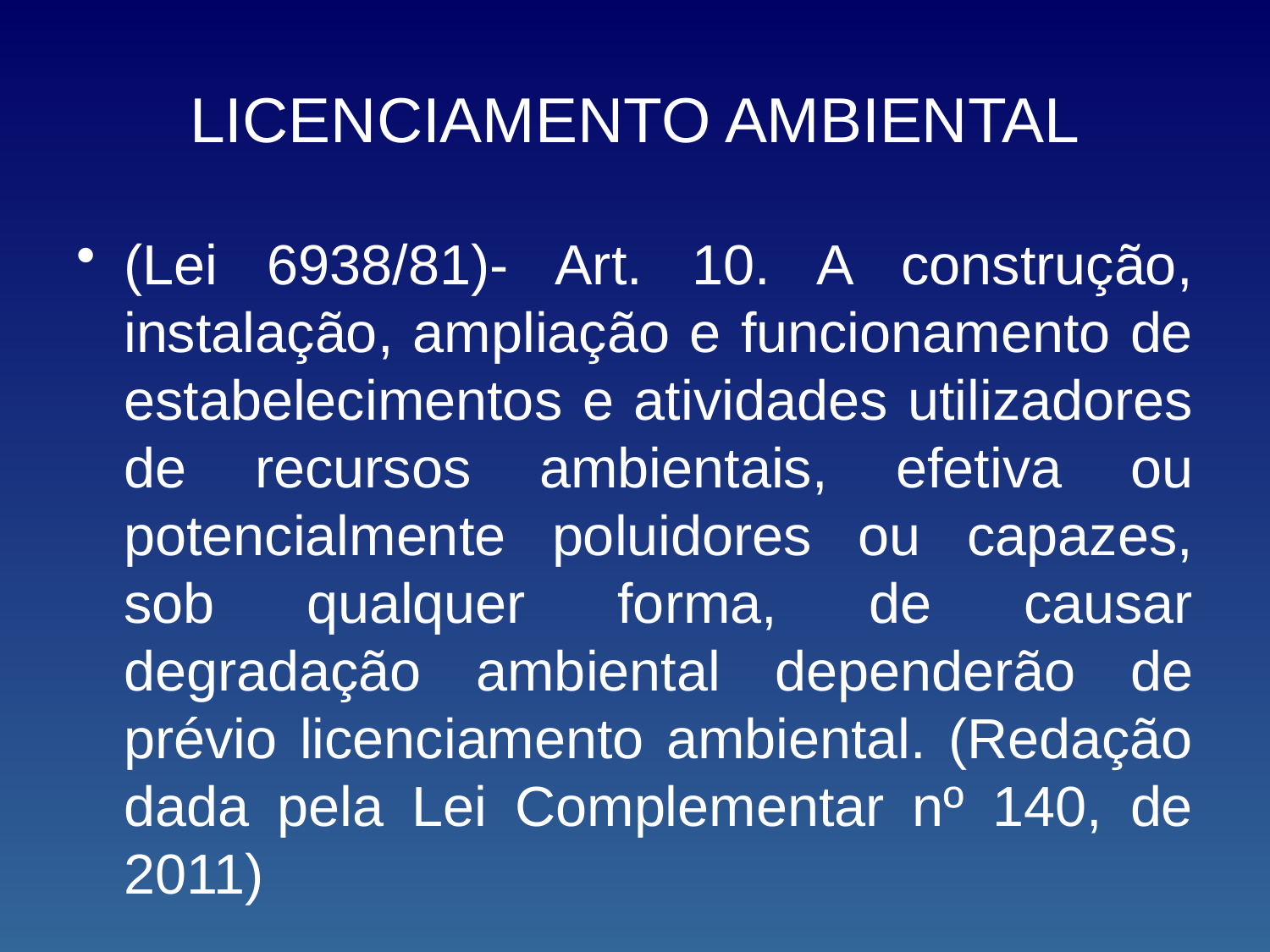

# LICENCIAMENTO AMBIENTAL
(Lei 6938/81)- Art. 10. A construção, instalação, ampliação e funcionamento de estabelecimentos e atividades utilizadores de recursos ambientais, efetiva ou potencialmente poluidores ou capazes, sob qualquer forma, de causar degradação ambiental dependerão de prévio licenciamento ambiental. (Redação dada pela Lei Complementar nº 140, de 2011)